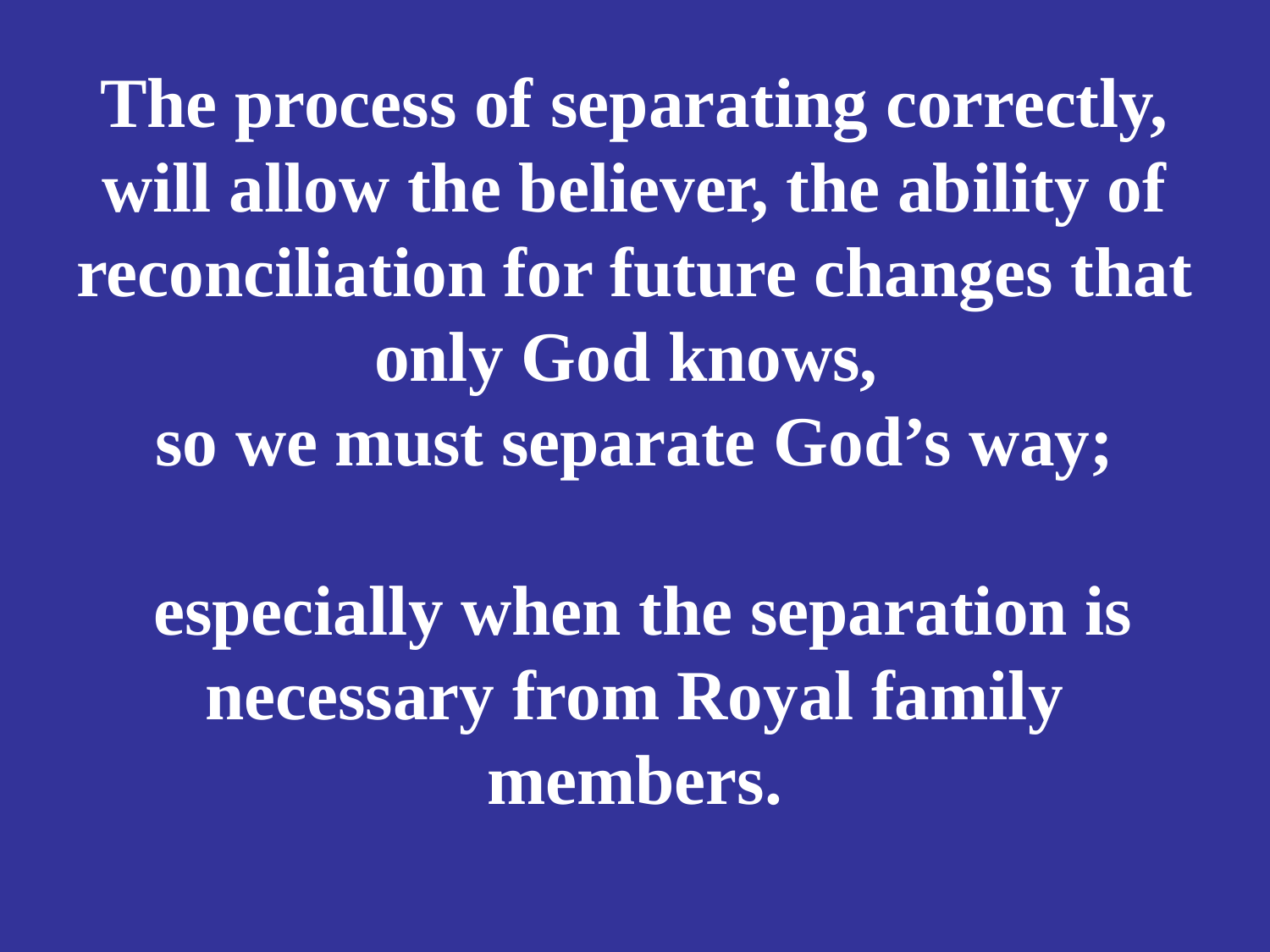

# The process of separating correctly, will allow the believer, the ability of reconciliation for future changes that only God knows, so we must separate God’s way; especially when the separation is necessary from Royal family members.